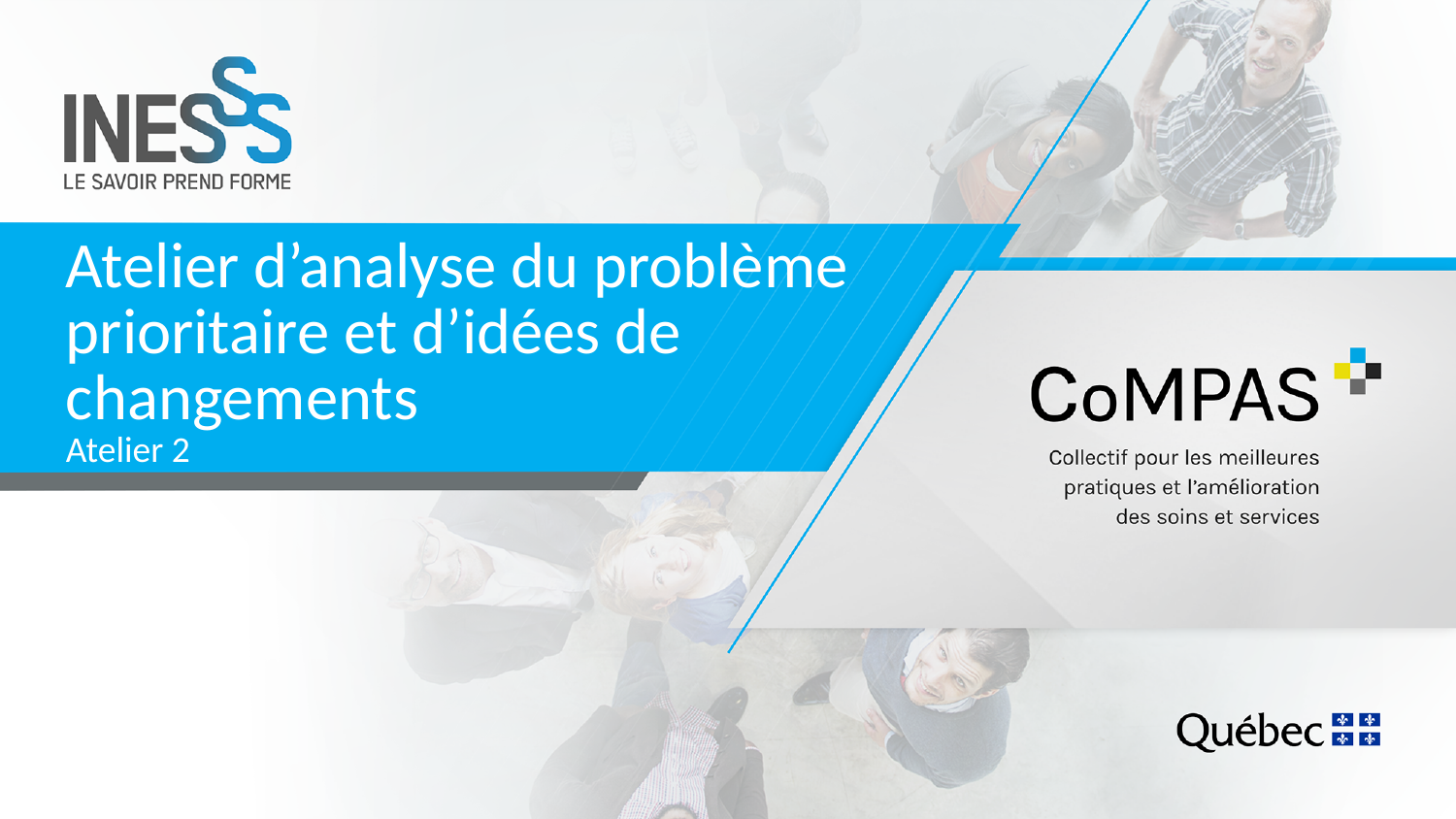

# Atelier d’analyse du problème prioritaire et d’idées de changements Atelier 2